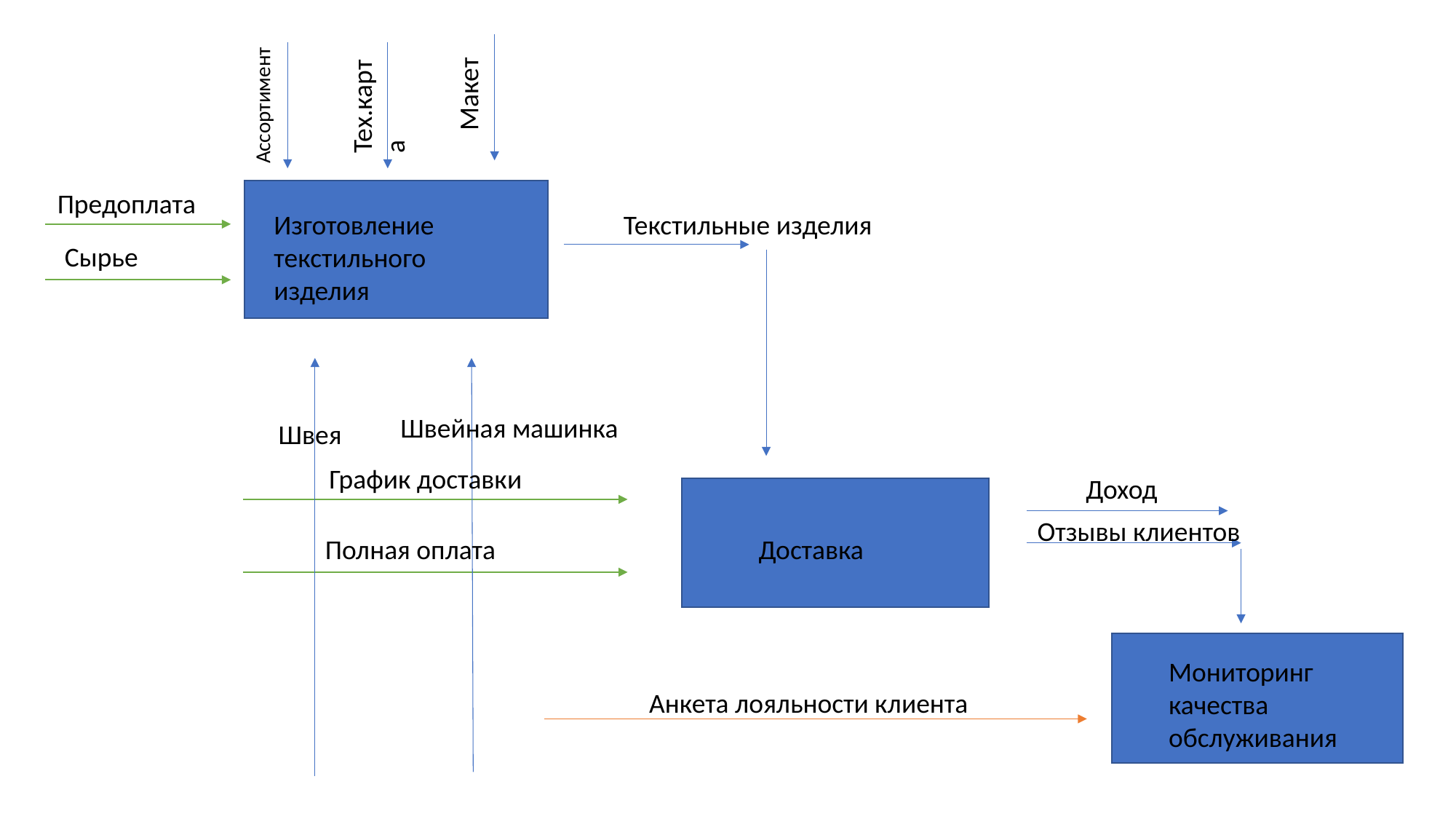

Ассортимент
Тех.карта
Макет
Предоплата

Изготовление текстильного изделия
Текстильные изделия
Сырье
Швейная машинка
Швея
График доставки
Доход

Отзывы клиентов
Полная оплата
Доставка

Мониторинг качества обслуживания
Анкета лояльности клиента